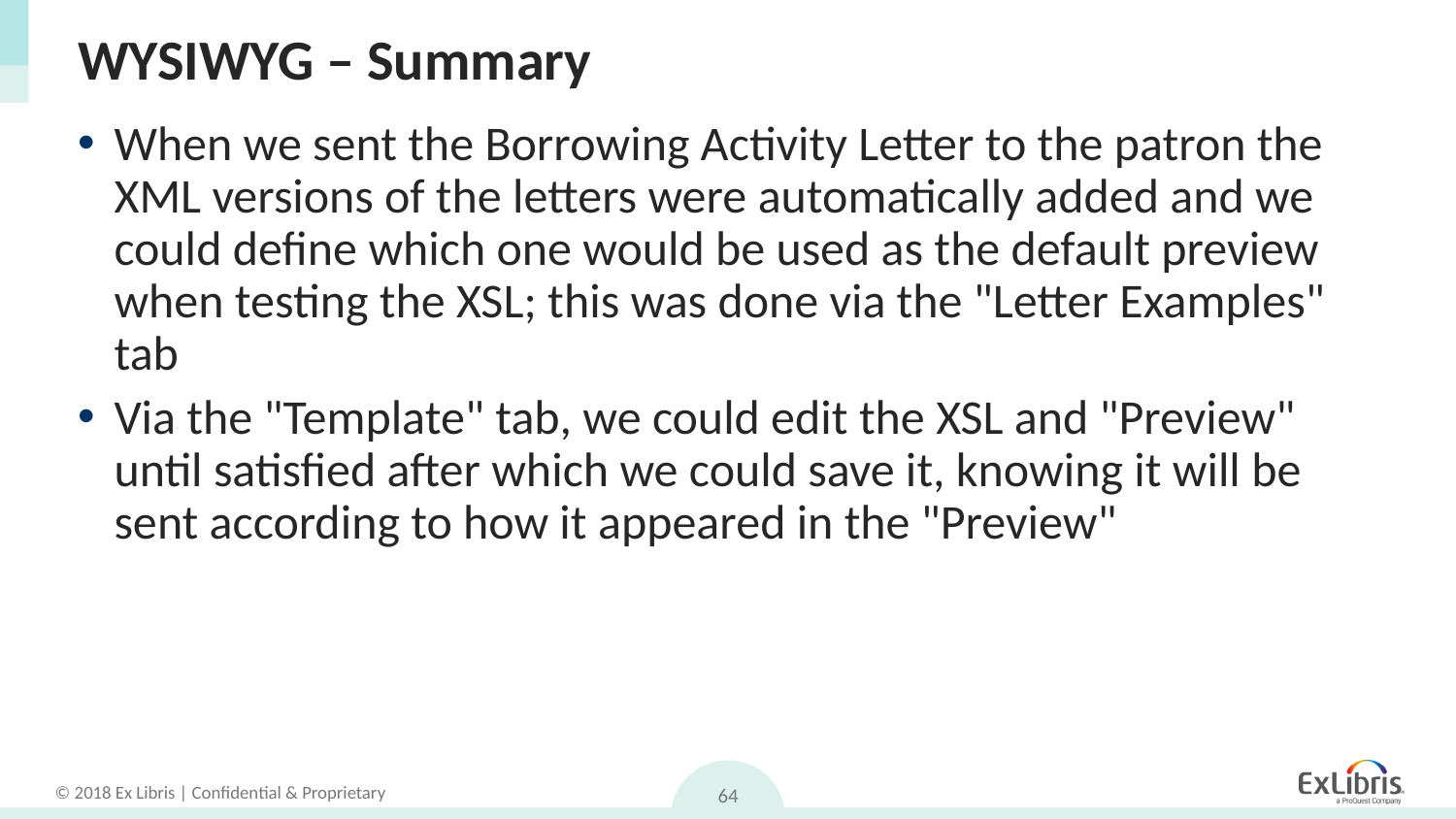

# WYSIWYG – Summary
When we sent the Borrowing Activity Letter to the patron the XML versions of the letters were automatically added and we could define which one would be used as the default preview when testing the XSL; this was done via the "Letter Examples" tab
Via the "Template" tab, we could edit the XSL and "Preview" until satisfied after which we could save it, knowing it will be sent according to how it appeared in the "Preview"

64